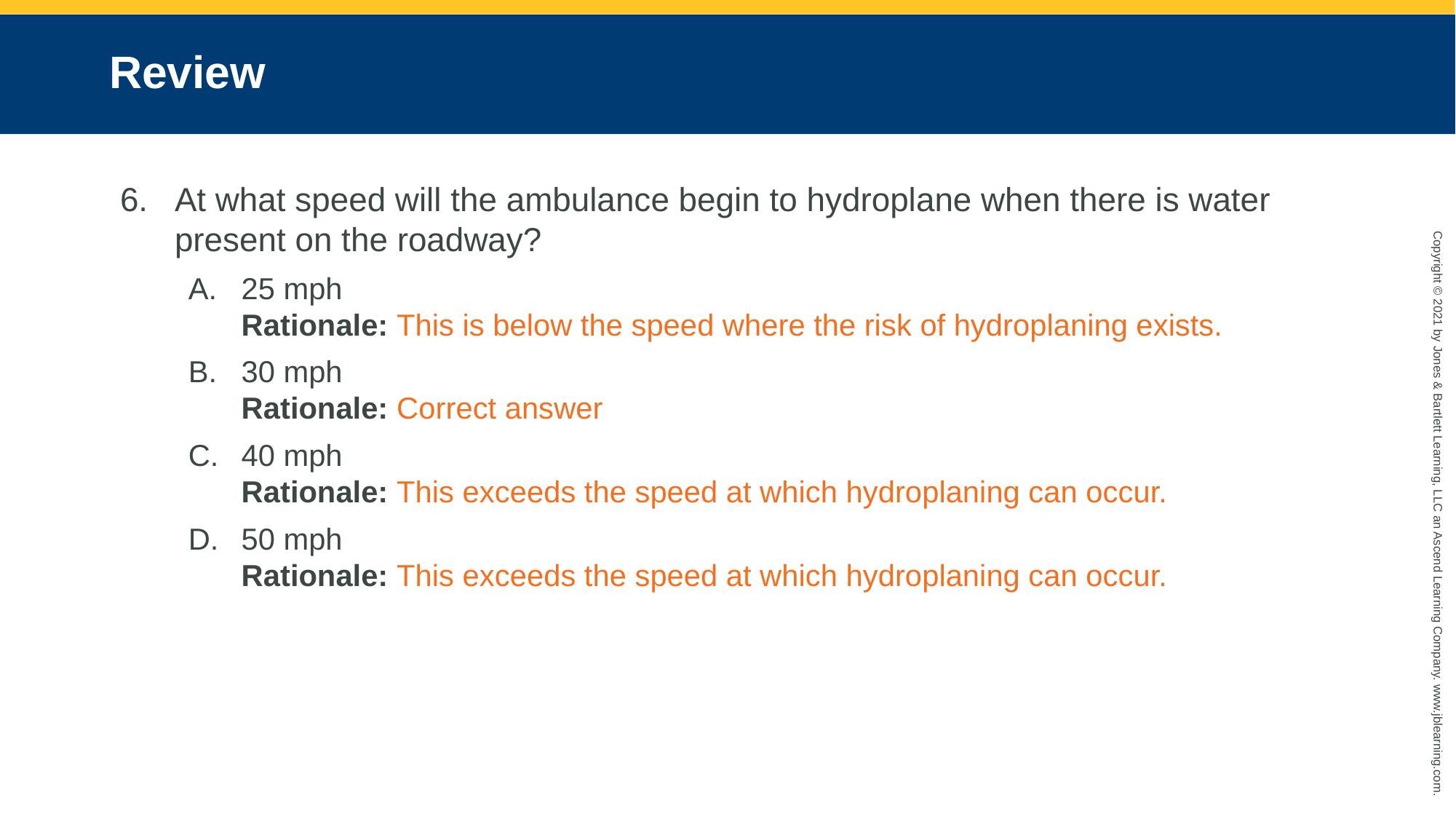

# Review
At what speed will the ambulance begin to hydroplane when there is water present on the roadway?
25 mph
Rationale: This is below the speed where the risk of hydroplaning exists.
30 mph
Rationale: Correct answer
40 mph
Rationale: This exceeds the speed at which hydroplaning can occur.
50 mph
Rationale: This exceeds the speed at which hydroplaning can occur.